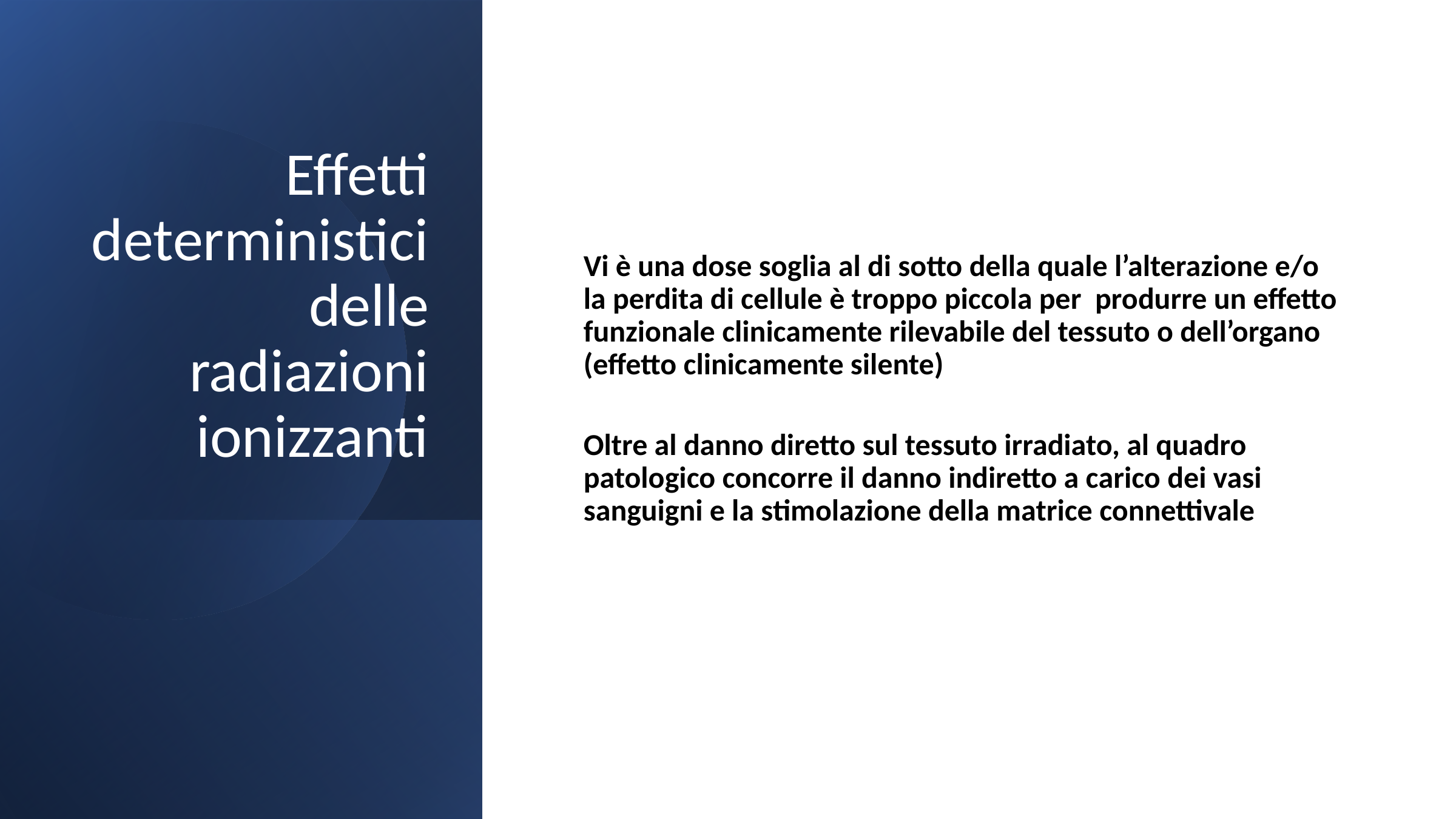

Effetti deterministici delle radiazioni ionizzanti
Vi è una dose soglia al di sotto della quale l’alterazione e/o la perdita di cellule è troppo piccola per  produrre un effetto funzionale clinicamente rilevabile del tessuto o dell’organo (effetto clinicamente silente)

Oltre al danno diretto sul tessuto irradiato, al quadro patologico concorre il danno indiretto a carico dei vasi sanguigni e la stimolazione della matrice connettivale